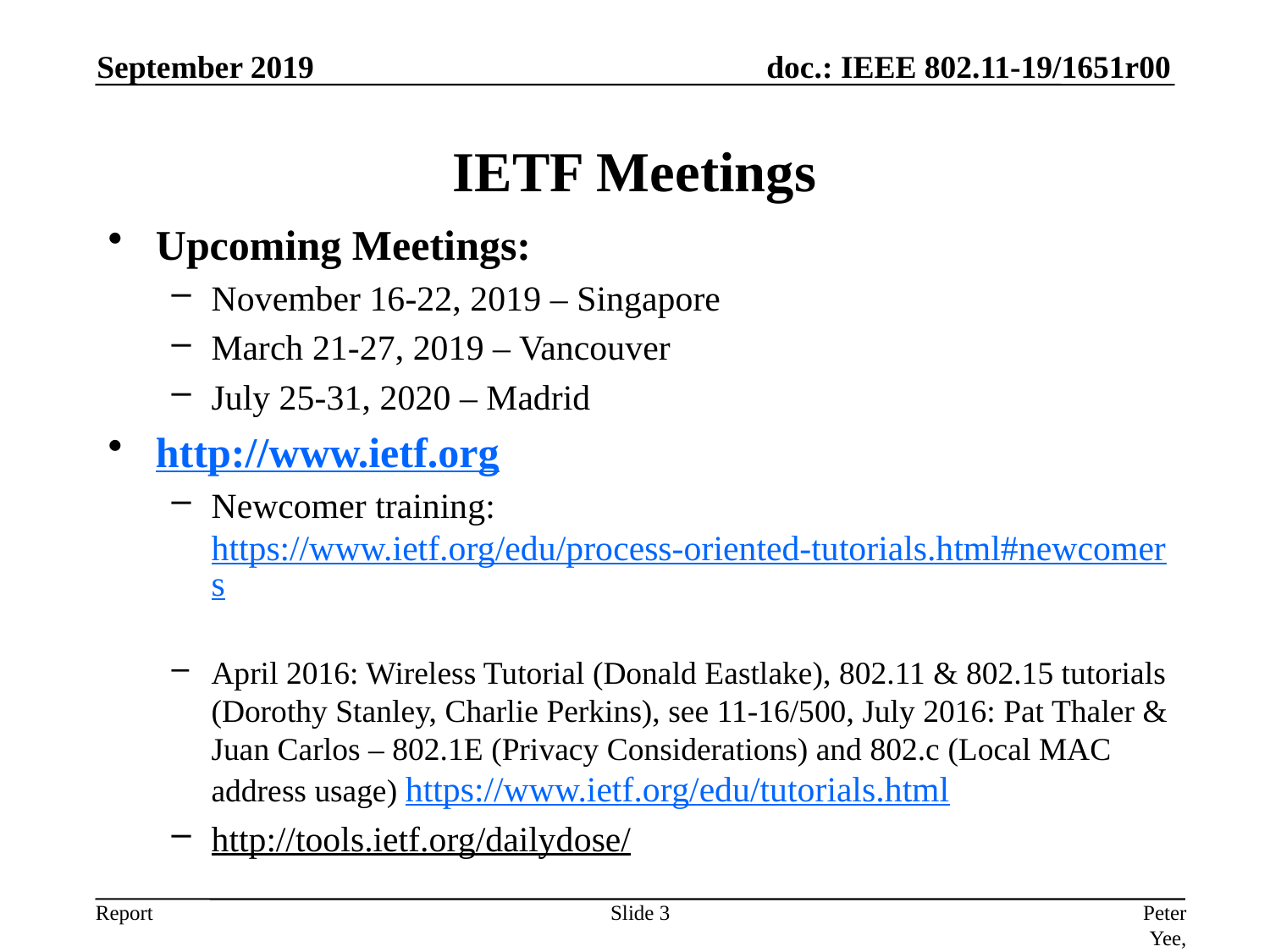

September 2019
# IETF Meetings
Upcoming Meetings:
November 16-22, 2019 – Singapore
March 21-27, 2019 – Vancouver
July 25-31, 2020 – Madrid
http://www.ietf.org
Newcomer training: https://www.ietf.org/edu/process-oriented-tutorials.html#newcomers
April 2016: Wireless Tutorial (Donald Eastlake), 802.11 & 802.15 tutorials (Dorothy Stanley, Charlie Perkins), see 11-16/500, July 2016: Pat Thaler & Juan Carlos – 802.1E (Privacy Considerations) and 802.c (Local MAC address usage) https://www.ietf.org/edu/tutorials.html
http://tools.ietf.org/dailydose/
Slide 3
Peter Yee, AKAYLA